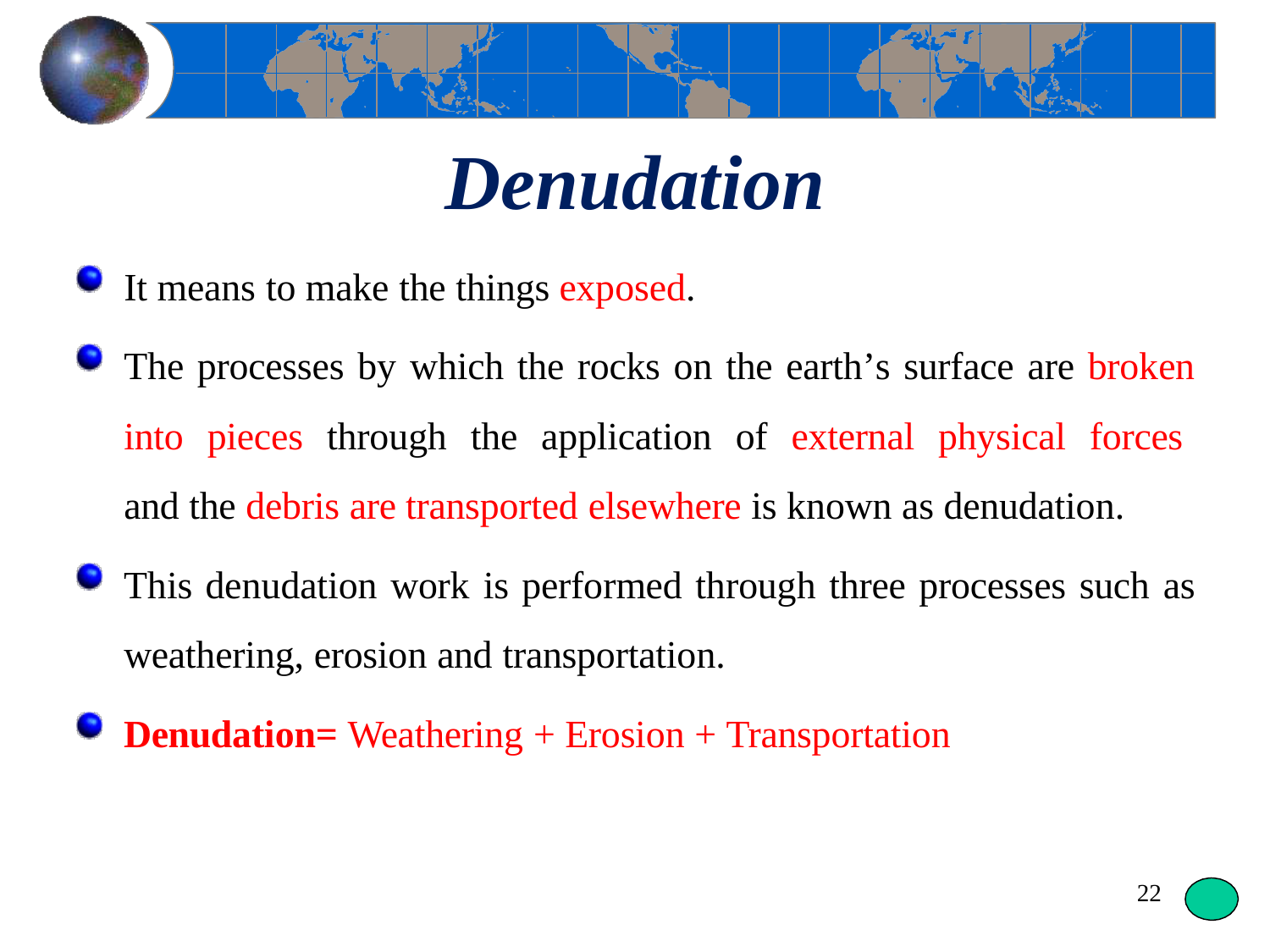

# Denudation
It means to make the things exposed.
The processes by which the rocks on the earth’s surface are broken into  pieces  through  the  application  of  external  physical  forces  and the debris are transported elsewhere is known as denudation.
This denudation work is performed through three processes such as weathering, erosion and transportation.
Denudation= Weathering + Erosion + Transportation

22